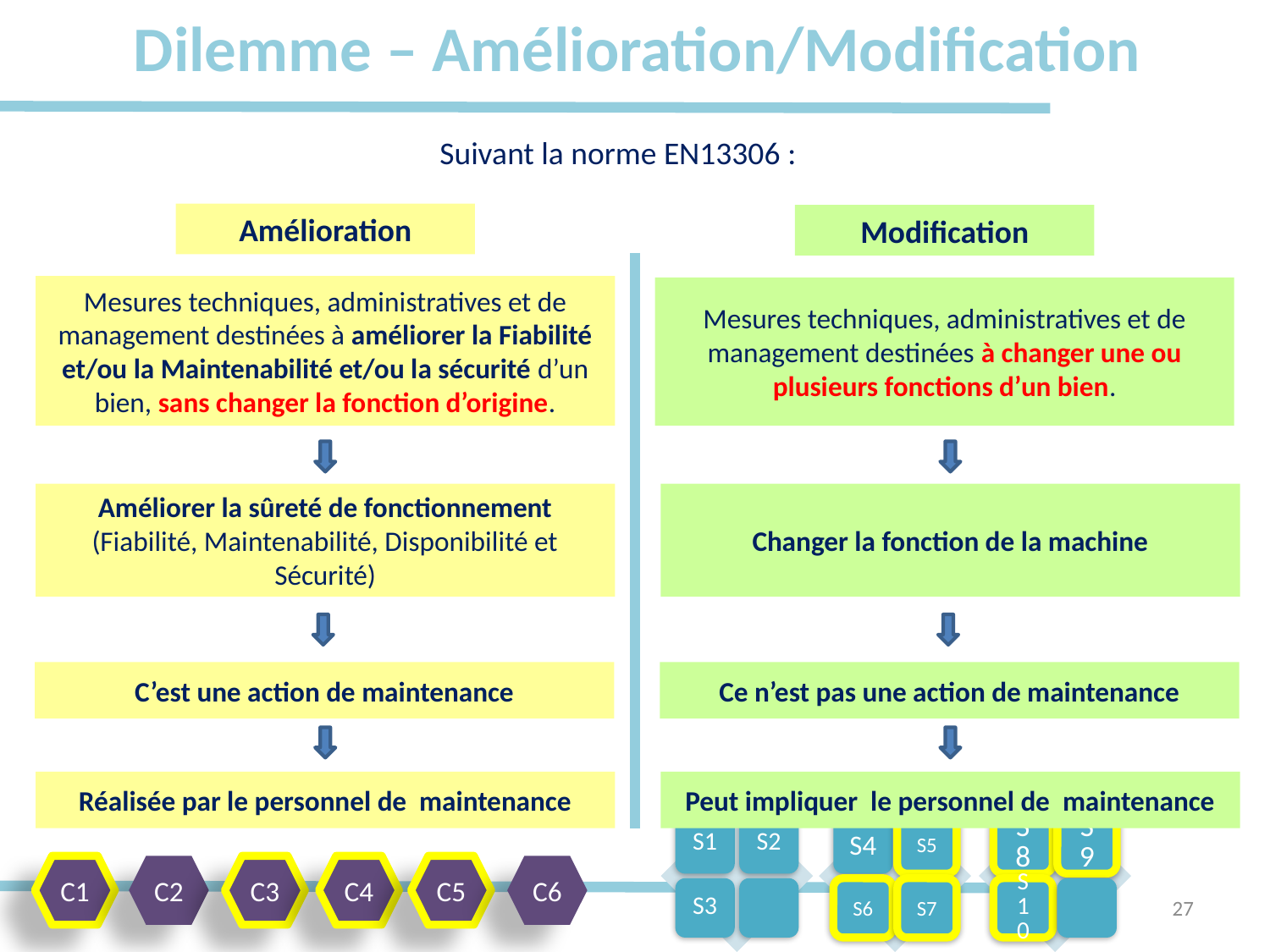

# Dilemme – Amélioration/Modification
Suivant la norme EN13306 :
Amélioration
Modification
Mesures techniques, administratives et de management destinées à améliorer la Fiabilité et/ou la Maintenabilité et/ou la sécurité d’un bien, sans changer la fonction d’origine.
Mesures techniques, administratives et de management destinées à changer une ou plusieurs fonctions d’un bien.

Améliorer la sûreté de fonctionnement (Fiabilité, Maintenabilité, Disponibilité et Sécurité)
Changer la fonction de la machine

C’est une action de maintenance
Ce n’est pas une action de maintenance

Réalisée par le personnel de  maintenance
Peut impliquer  le personnel de  maintenance
S1
S2
S3
S4
S5
S6
S7
S8
S10
S9
C1
C2
C3
C4
C5
C6
27